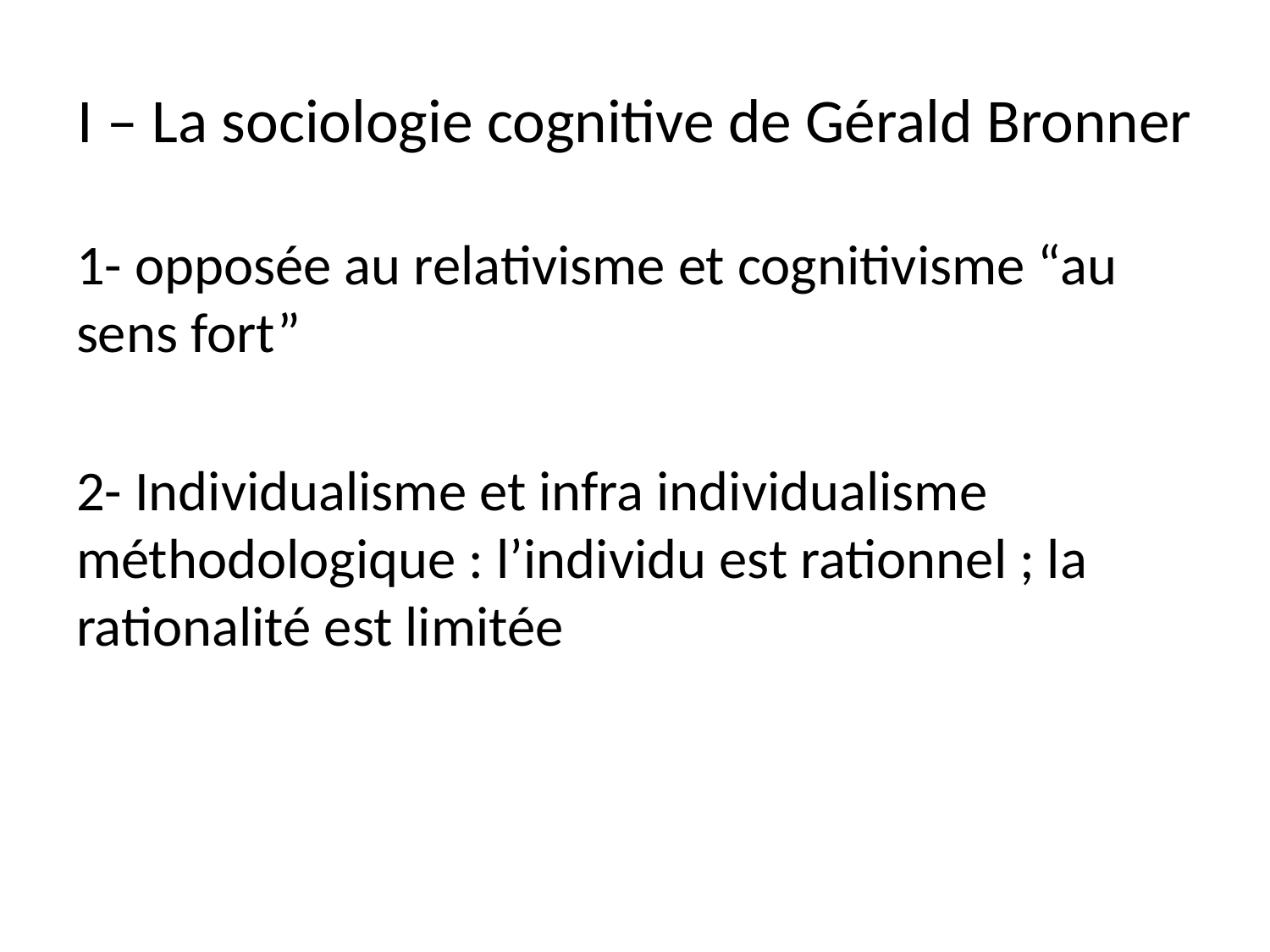

# I – La sociologie cognitive de Gérald Bronner
1- opposée au relativisme et cognitivisme “au sens fort”

2- Individualisme et infra individualisme méthodologique : l’individu est rationnel ; la rationalité est limitée